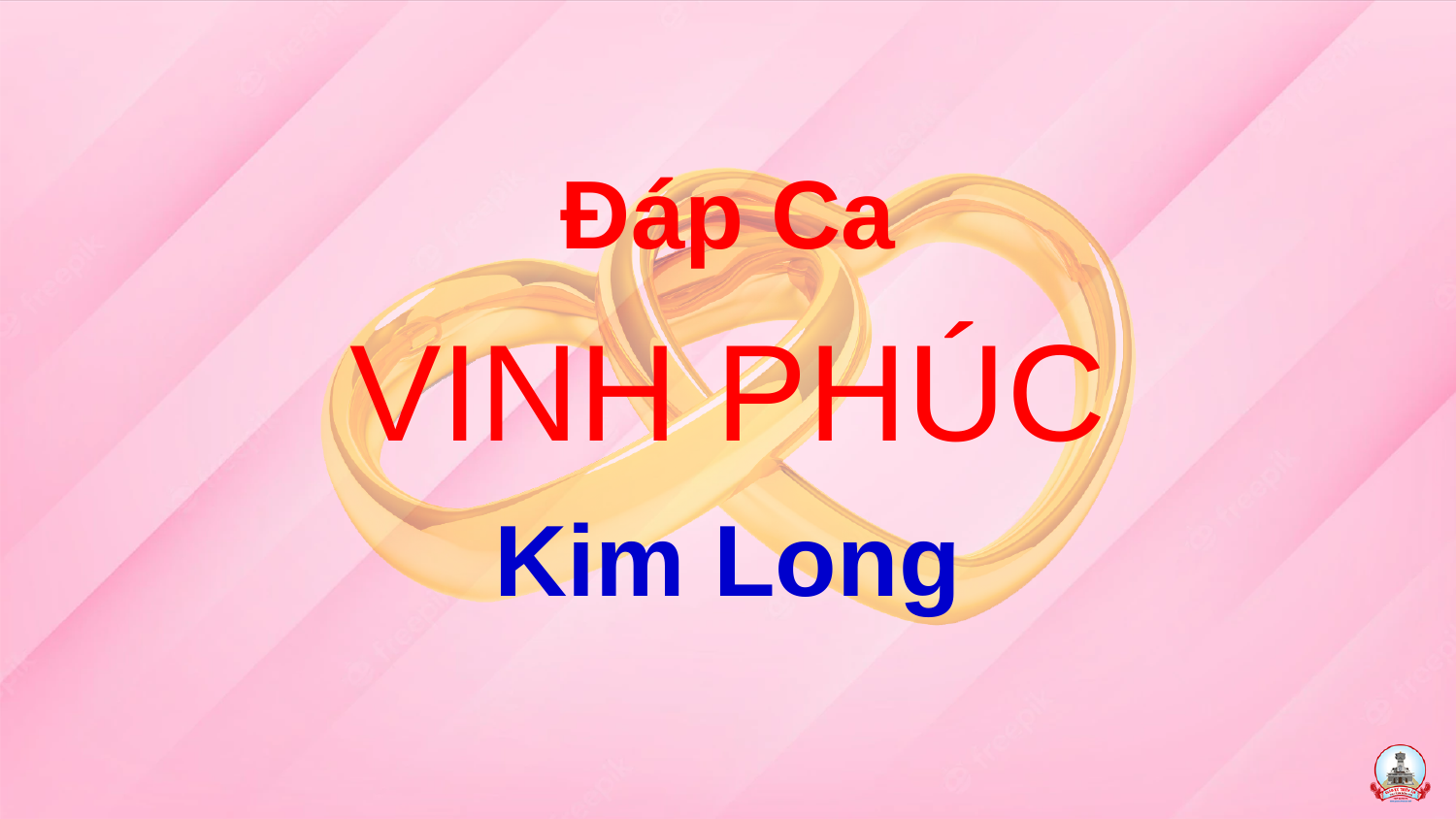

Đáp Ca
VINH PHÚC
Kim Long

#